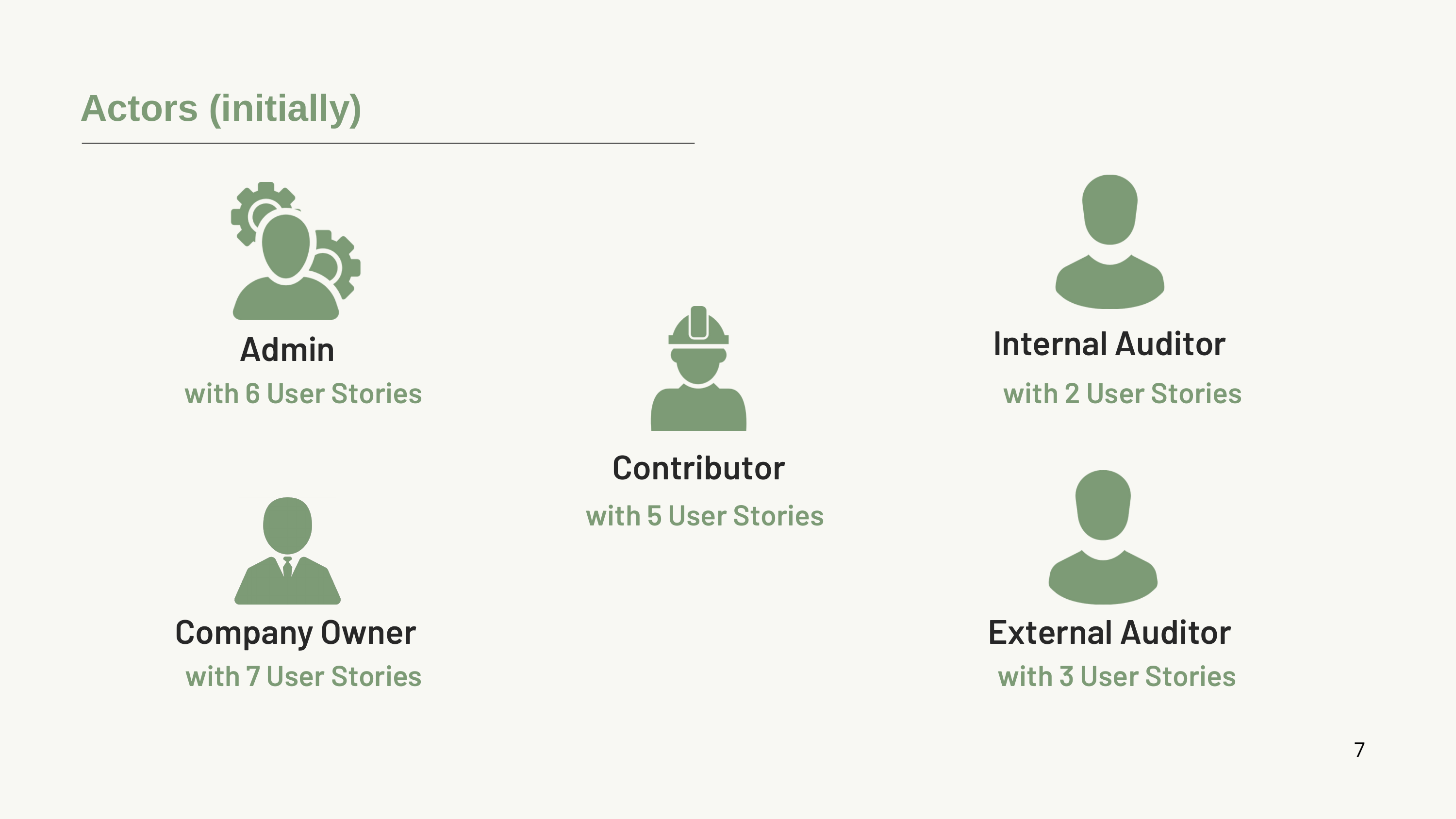

Actors (initially)

Internal Auditor
Admin
with 6 User Stories
with 2 User Stories
Contributor

with 5 User Stories

Company Owner
External Auditor
with 7 User Stories
with 3 User Stories
7